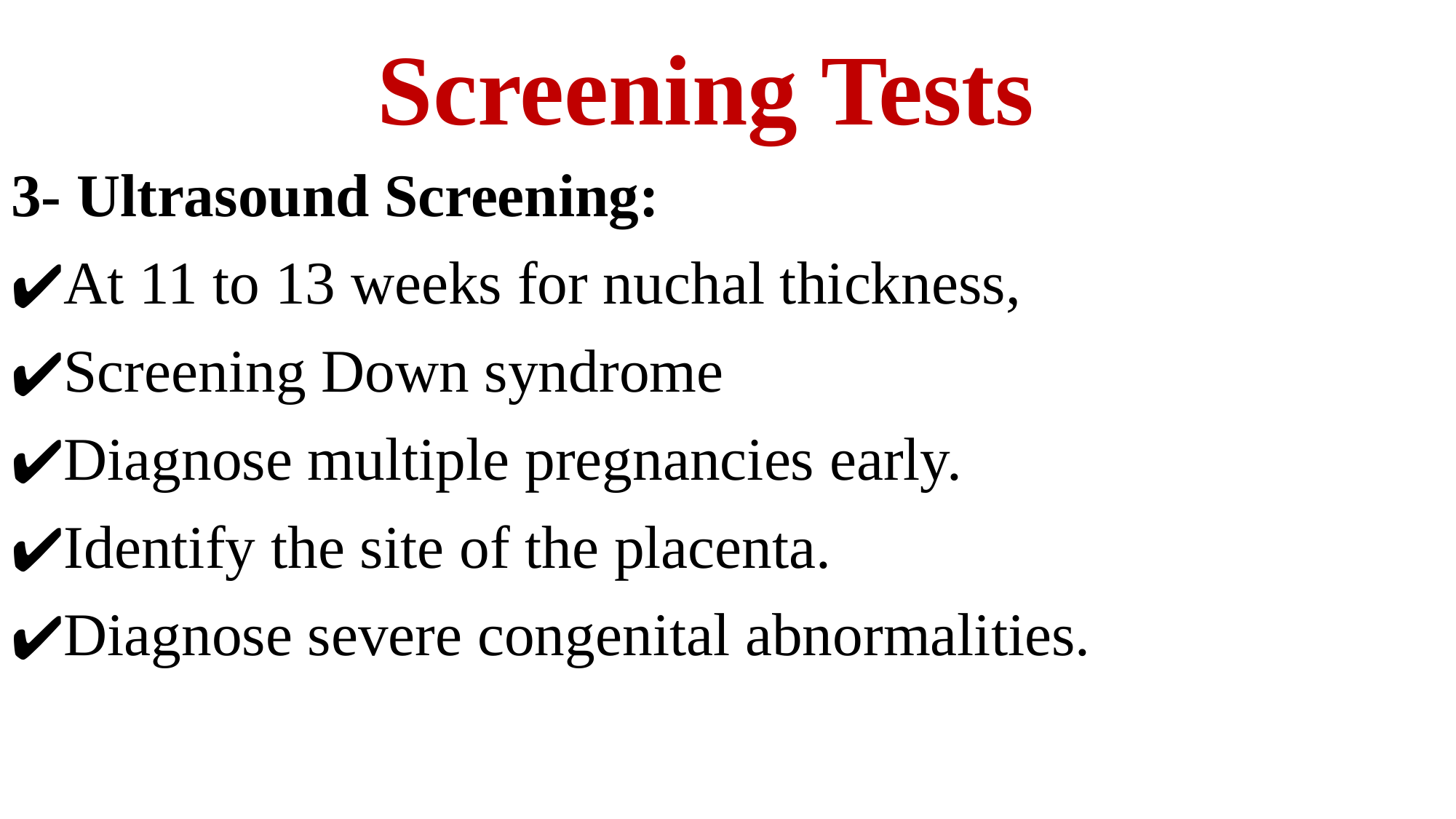

# Screening Tests
3- Ultrasound Screening:
At 11 to 13 weeks for nuchal thickness,
Screening Down syndrome
Diagnose multiple pregnancies early.
Identify the site of the placenta.
Diagnose severe congenital abnormalities.